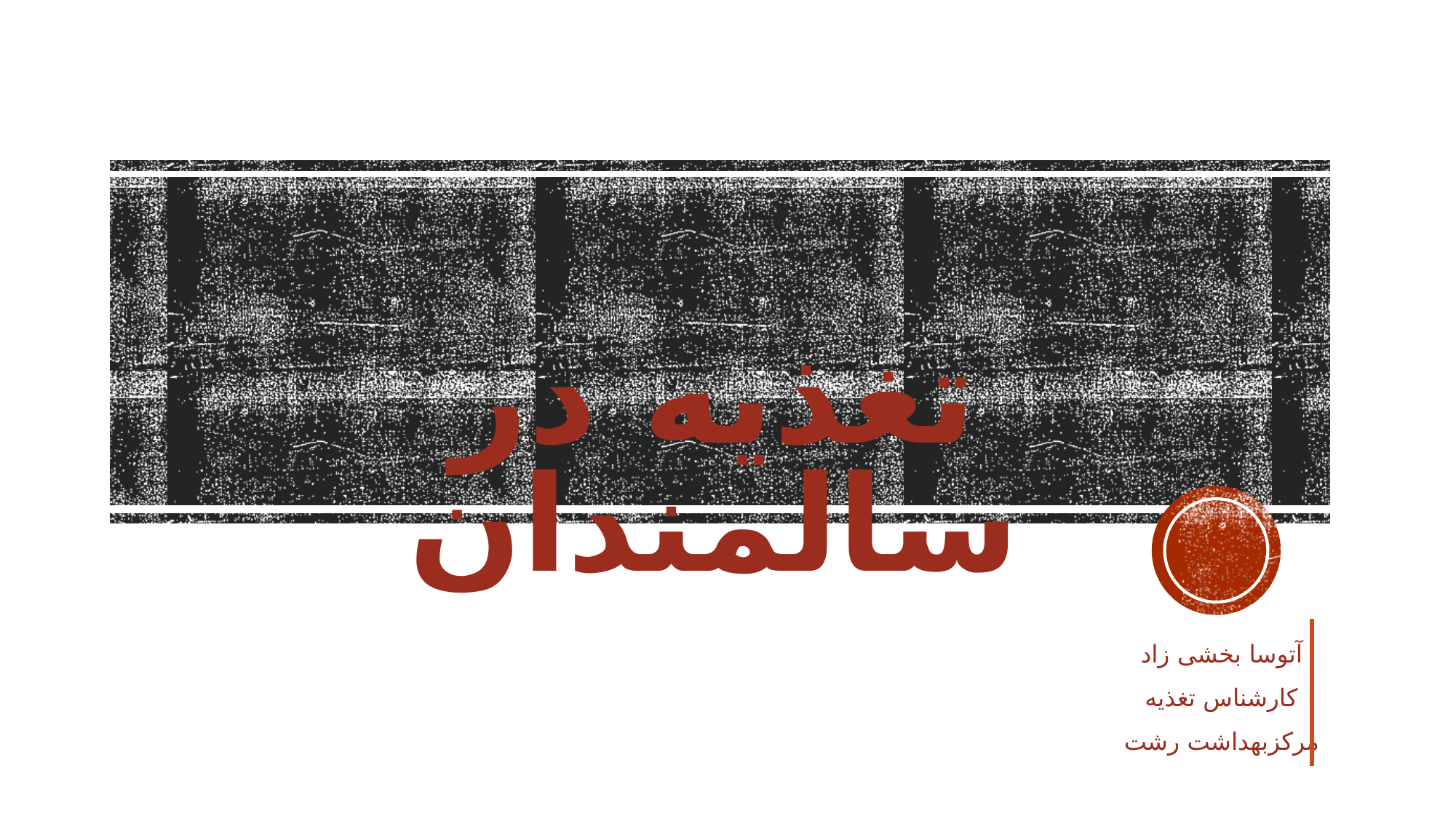

# تغذیه در سالمندان
آتوسا بخشی زاد
کارشناس تغذیه
مرکزبهداشت رشت